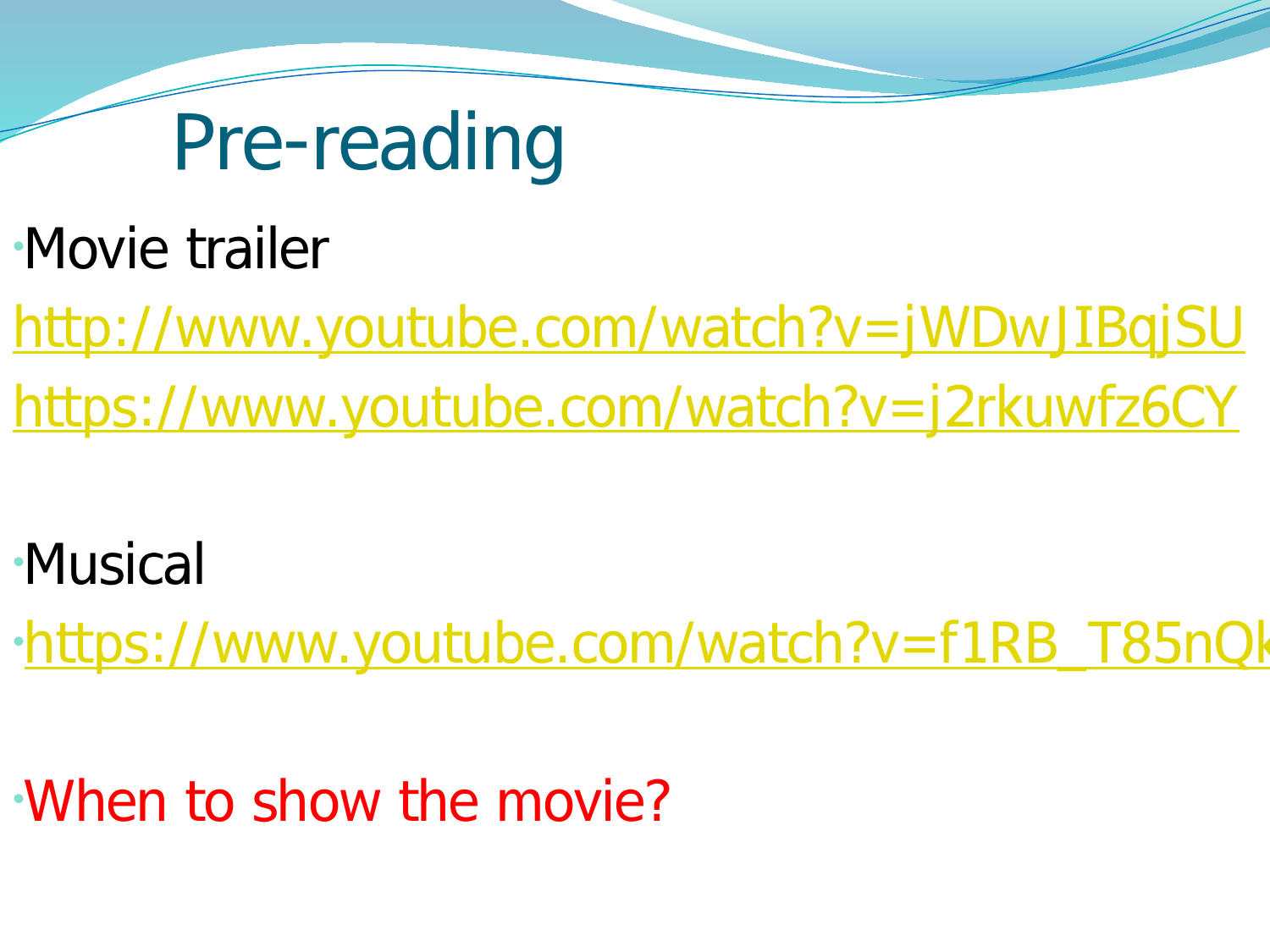

# Pre-reading
Movie trailer
http://www.youtube.com/watch?v=jWDwJIBqjSU
https://www.youtube.com/watch?v=j2rkuwfz6CY

Musical
https://www.youtube.com/watch?v=f1RB_T85nQk

When to show the movie?